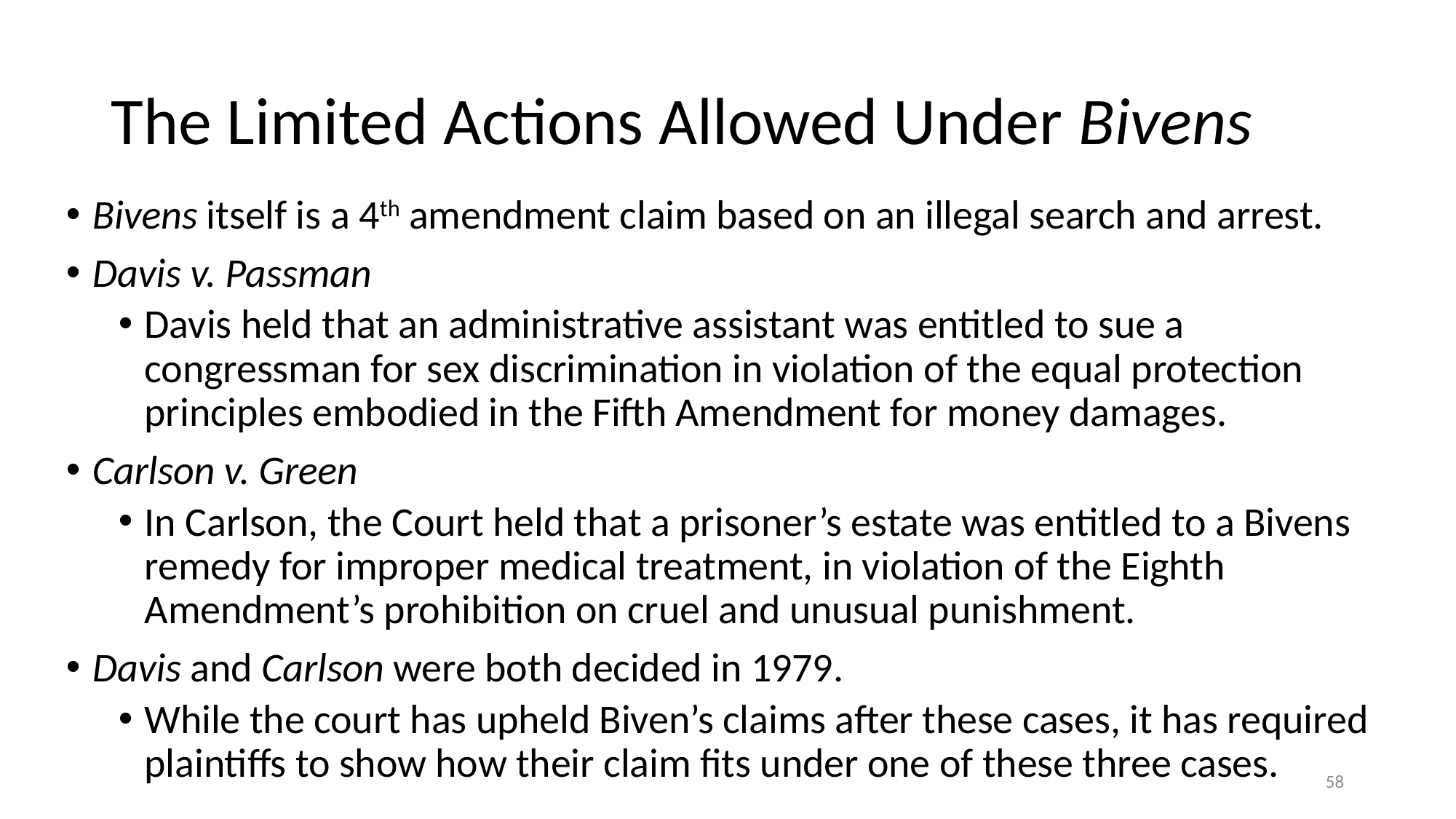

# The Limited Actions Allowed Under Bivens
Bivens itself is a 4th amendment claim based on an illegal search and arrest.
Davis v. Passman
Davis held that an administrative assistant was entitled to sue a congressman for sex discrimination in violation of the equal protection principles embodied in the Fifth Amendment for money damages.
Carlson v. Green
In Carlson, the Court held that a prisoner’s estate was entitled to a Bivens remedy for improper medical treatment, in violation of the Eighth Amendment’s prohibition on cruel and unusual punishment.
Davis and Carlson were both decided in 1979.
While the court has upheld Biven’s claims after these cases, it has required plaintiffs to show how their claim fits under one of these three cases.
58